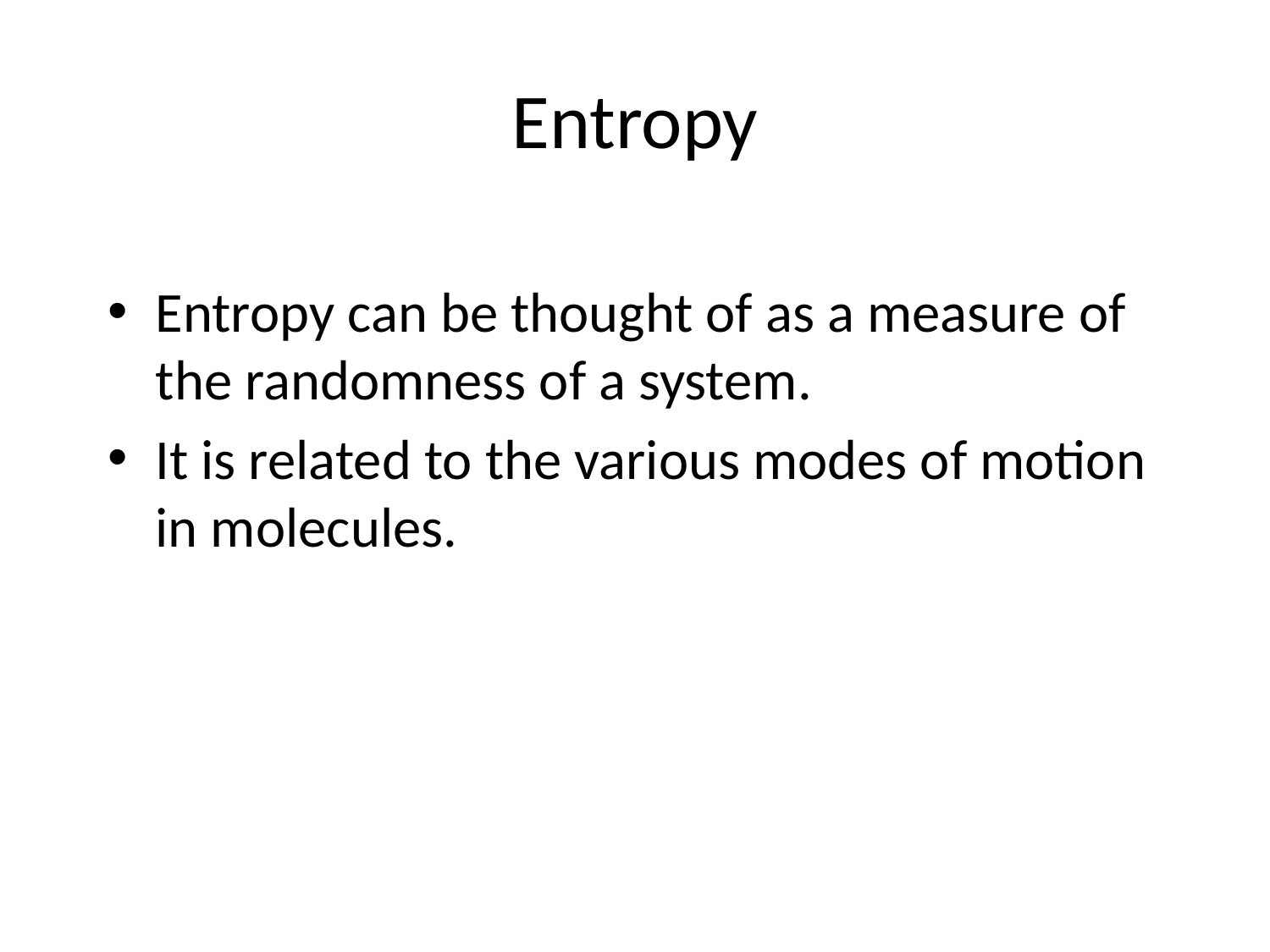

# Entropy
Entropy can be thought of as a measure of the randomness of a system.
It is related to the various modes of motion in molecules.